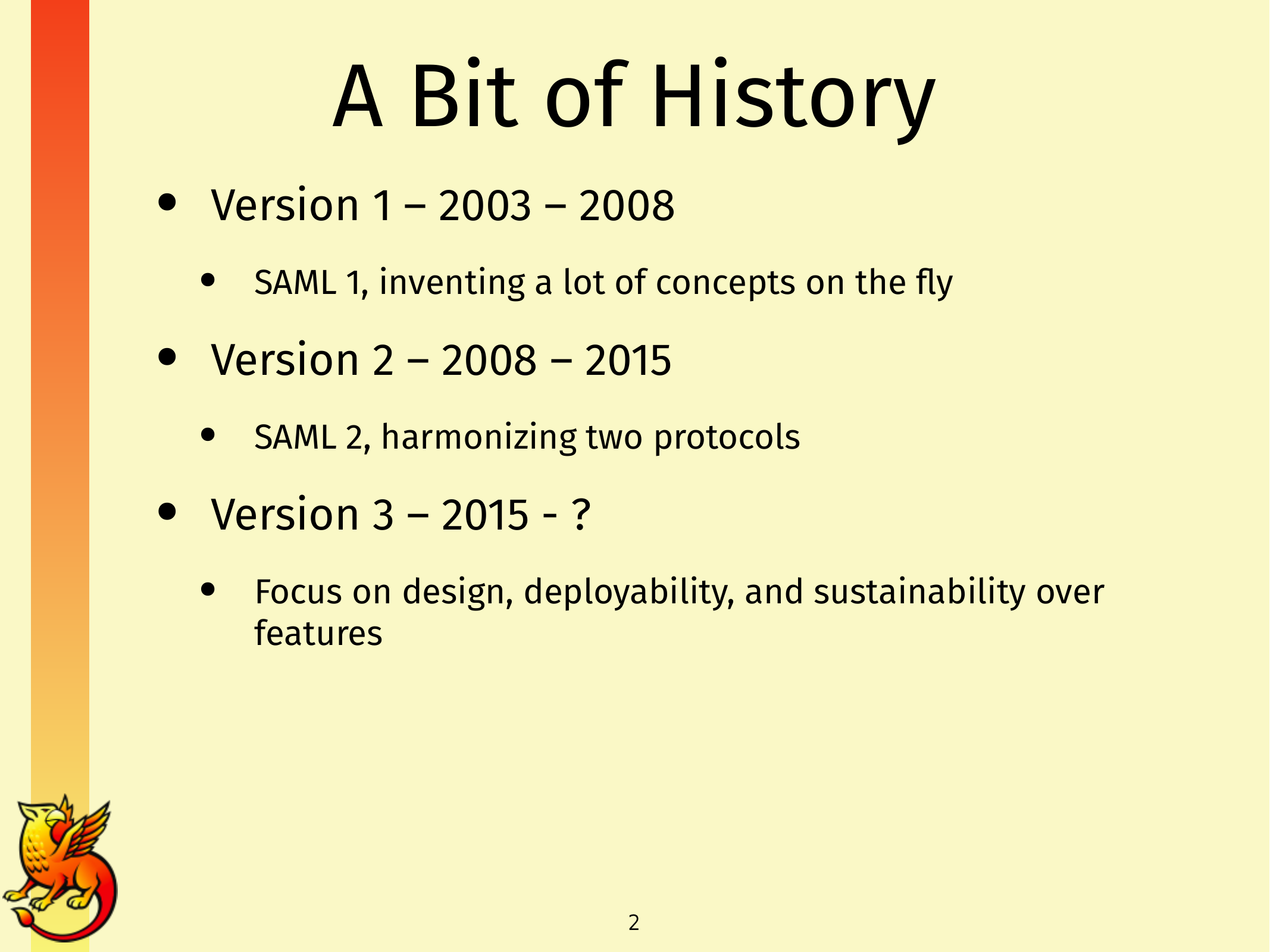

# A Bit of History
Version 1 – 2003 – 2008
SAML 1, inventing a lot of concepts on the fly
Version 2 – 2008 – 2015
SAML 2, harmonizing two protocols
Version 3 – 2015 - ?
Focus on design, deployability, and sustainability over features
2